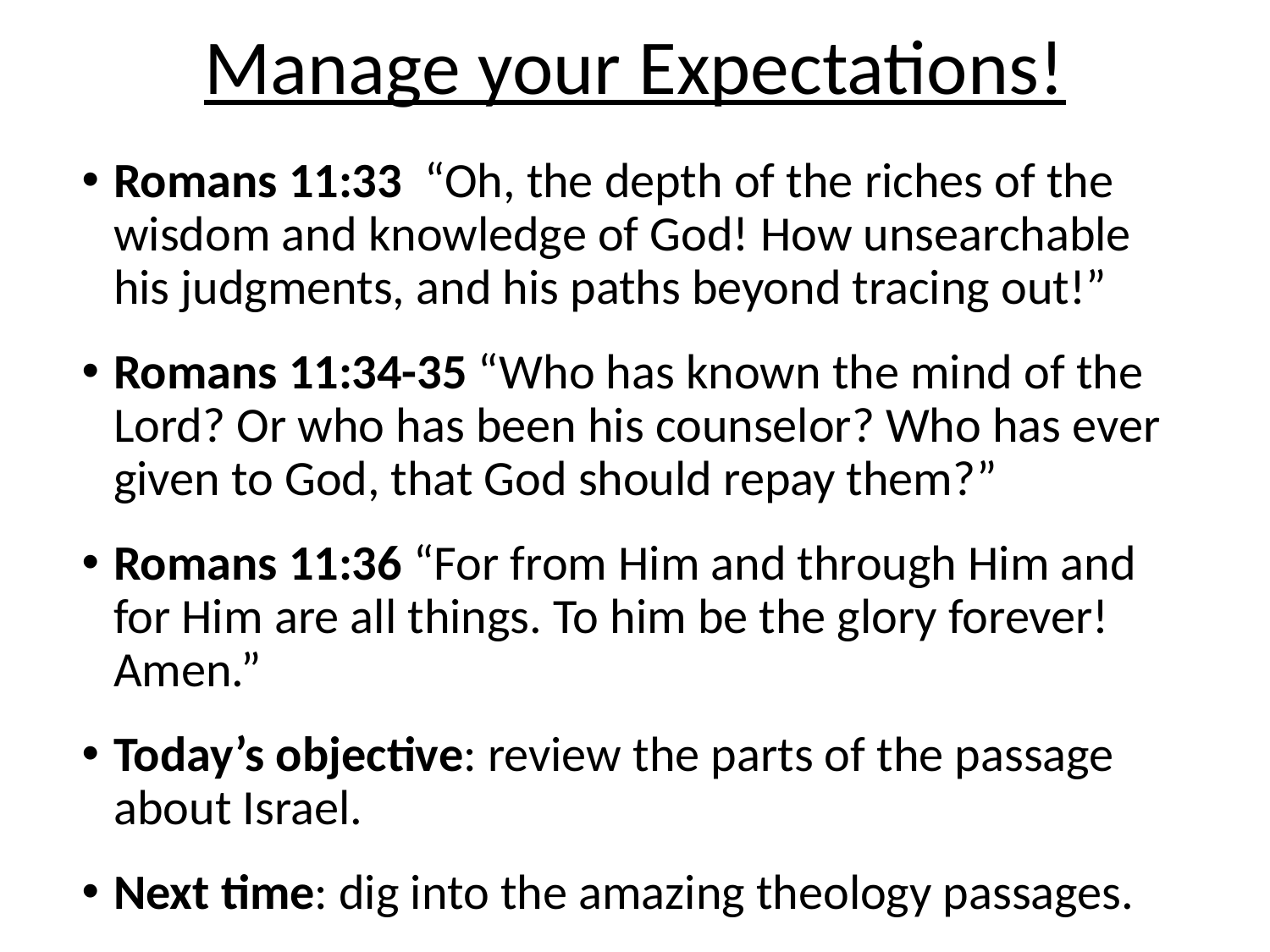

# Manage your Expectations!
Romans 11:33  “Oh, the depth of the riches of the wisdom and knowledge of God! How unsearchable his judgments, and his paths beyond tracing out!”
Romans 11:34-35 “Who has known the mind of the Lord? Or who has been his counselor? Who has ever given to God, that God should repay them?”
Romans 11:36 “For from Him and through Him and for Him are all things. To him be the glory forever! Amen.”
Today’s objective: review the parts of the passage about Israel.
Next time: dig into the amazing theology passages.